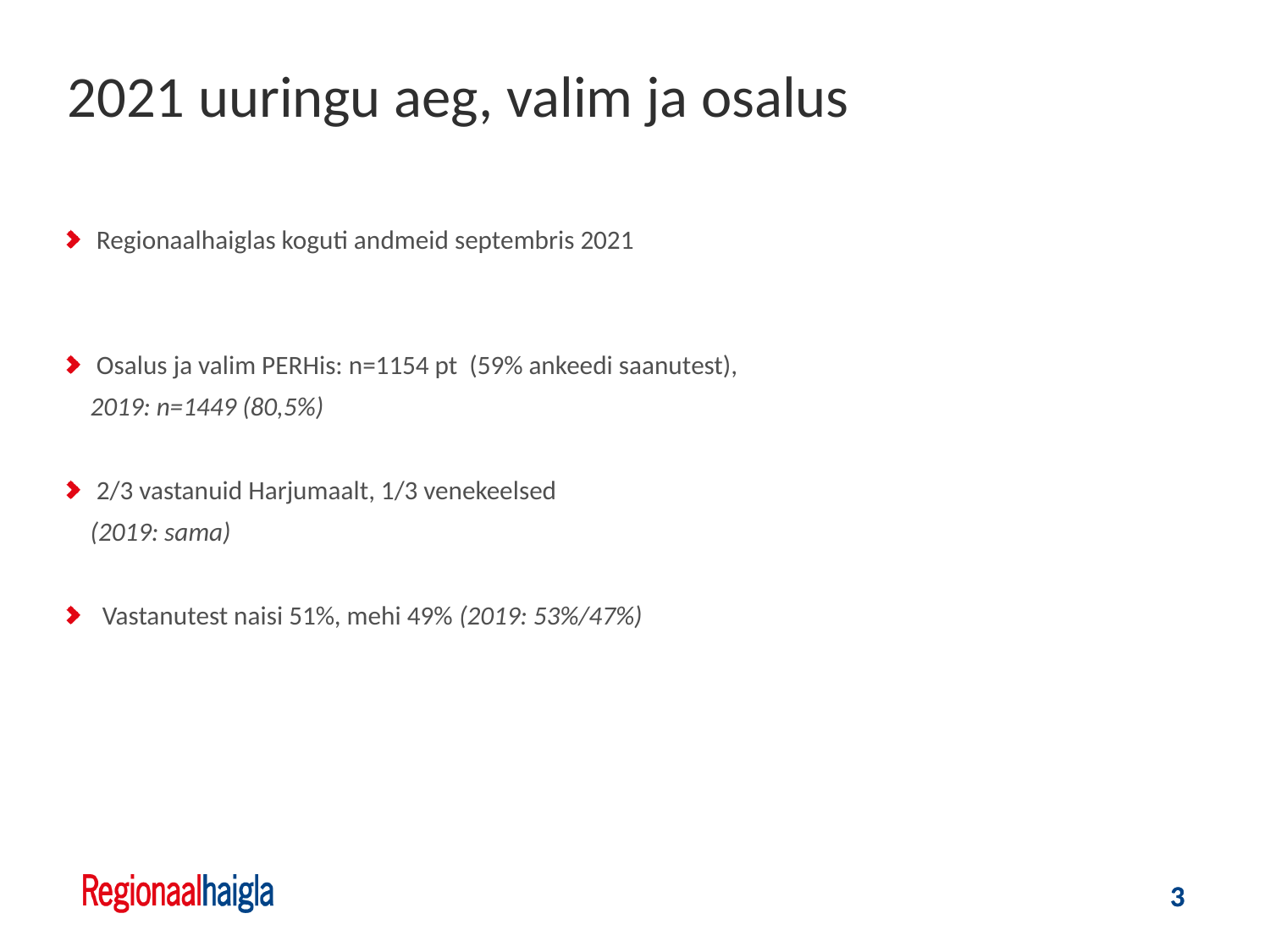

2021 uuringu aeg, valim ja osalus

Regionaalhaiglas koguti andmeid septembris 2021

Osalus ja valim PERHis: n=1154 pt  (59% ankeedi saanutest),
    2019: n=1449 (80,5%)

2/3 vastanuid Harjumaalt, 1/3 venekeelsed
    (2019: sama)

 Vastanutest naisi 51%, mehi 49% (2019: 53%/47%)